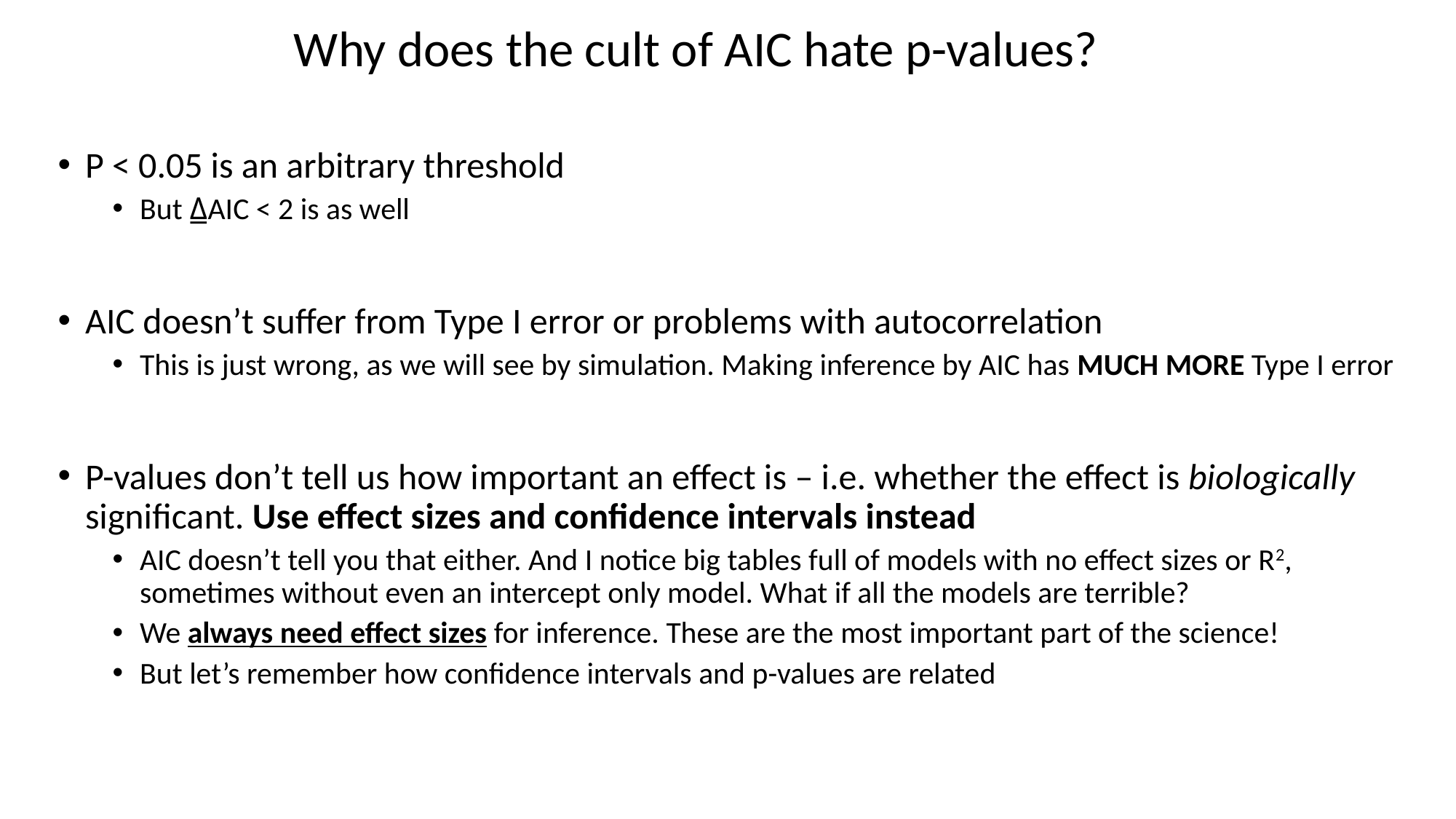

Why does the cult of AIC hate p-values?
P < 0.05 is an arbitrary threshold
But ⍙AIC < 2 is as well

AIC doesn’t suffer from Type I error or problems with autocorrelation
This is just wrong, as we will see by simulation. Making inference by AIC has MUCH MORE Type I error

P-values don’t tell us how important an effect is – i.e. whether the effect is biologically significant. Use effect sizes and confidence intervals instead
AIC doesn’t tell you that either. And I notice big tables full of models with no effect sizes or R2, sometimes without even an intercept only model. What if all the models are terrible?
We always need effect sizes for inference. These are the most important part of the science!
But let’s remember how confidence intervals and p-values are related